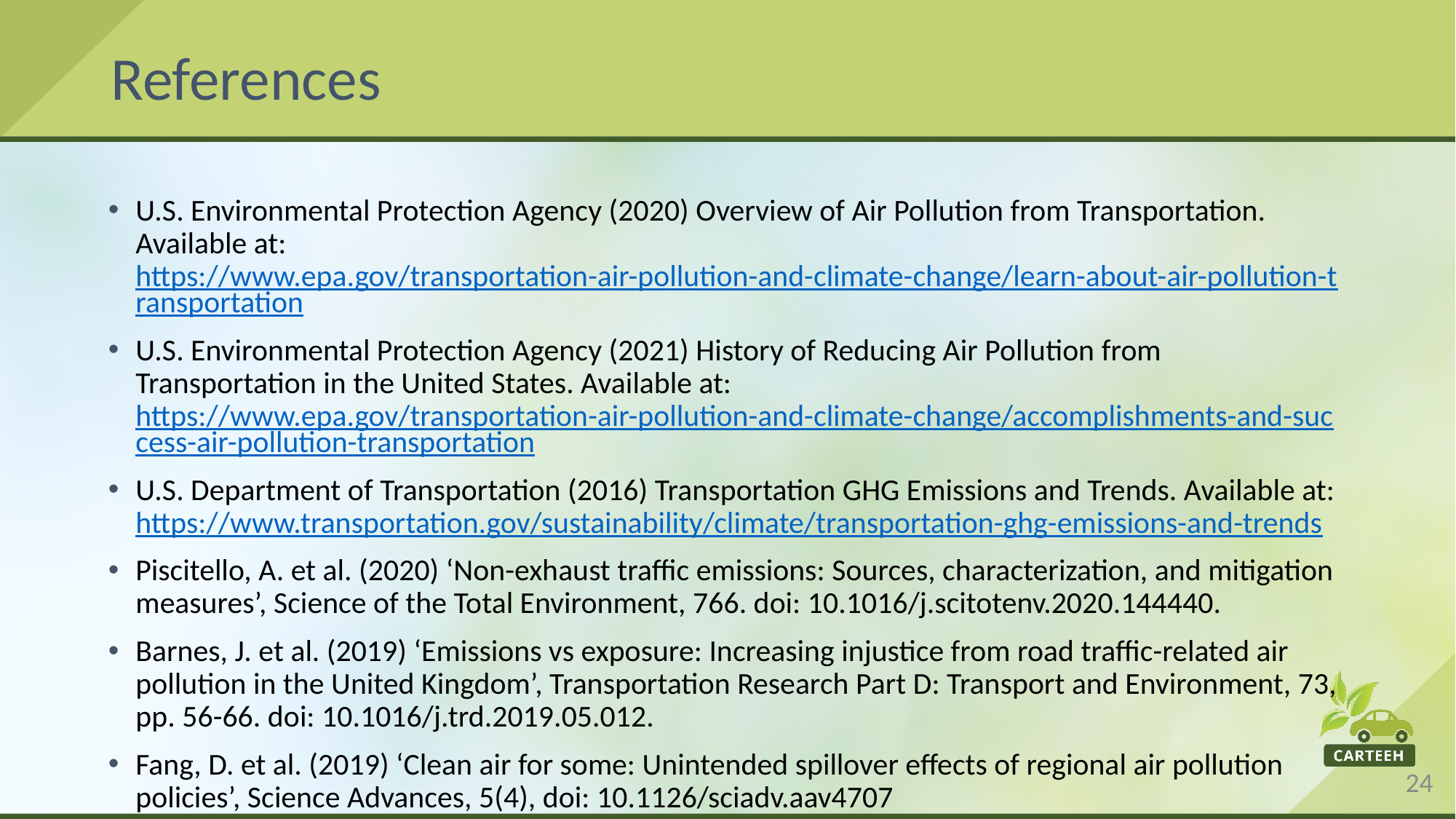

# References
U.S. Environmental Protection Agency (2020) Overview of Air Pollution from Transportation. Available at: https://www.epa.gov/transportation-air-pollution-and-climate-change/learn-about-air-pollution-transportation
U.S. Environmental Protection Agency (2021) History of Reducing Air Pollution from Transportation in the United States. Available at: https://www.epa.gov/transportation-air-pollution-and-climate-change/accomplishments-and-success-air-pollution-transportation
U.S. Department of Transportation (2016) Transportation GHG Emissions and Trends. Available at: https://www.transportation.gov/sustainability/climate/transportation-ghg-emissions-and-trends
Piscitello, A. et al. (2020) ‘Non-exhaust traffic emissions: Sources, characterization, and mitigation measures’, Science of the Total Environment, 766. doi: 10.1016/j.scitotenv.2020.144440.
Barnes, J. et al. (2019) ‘Emissions vs exposure: Increasing injustice from road traffic-related air pollution in the United Kingdom’, Transportation Research Part D: Transport and Environment, 73, pp. 56-66. doi: 10.1016/j.trd.2019.05.012.
Fang, D. et al. (2019) ‘Clean air for some: Unintended spillover effects of regional air pollution policies’, Science Advances, 5(4), doi: 10.1126/sciadv.aav4707